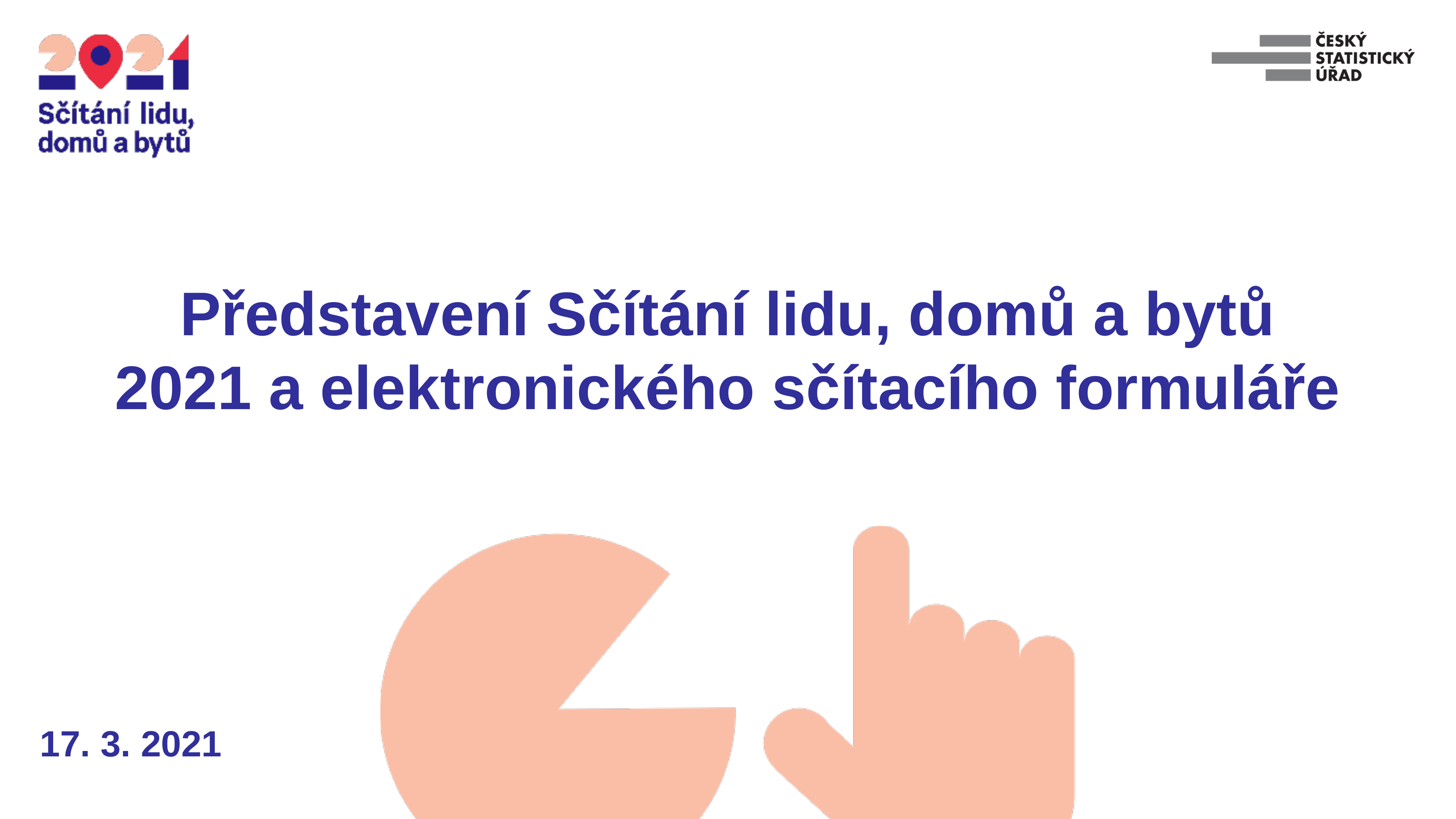

# Představení Sčítání lidu, domů a bytů 2021 a elektronického sčítacího formuláře
17. 3. 2021